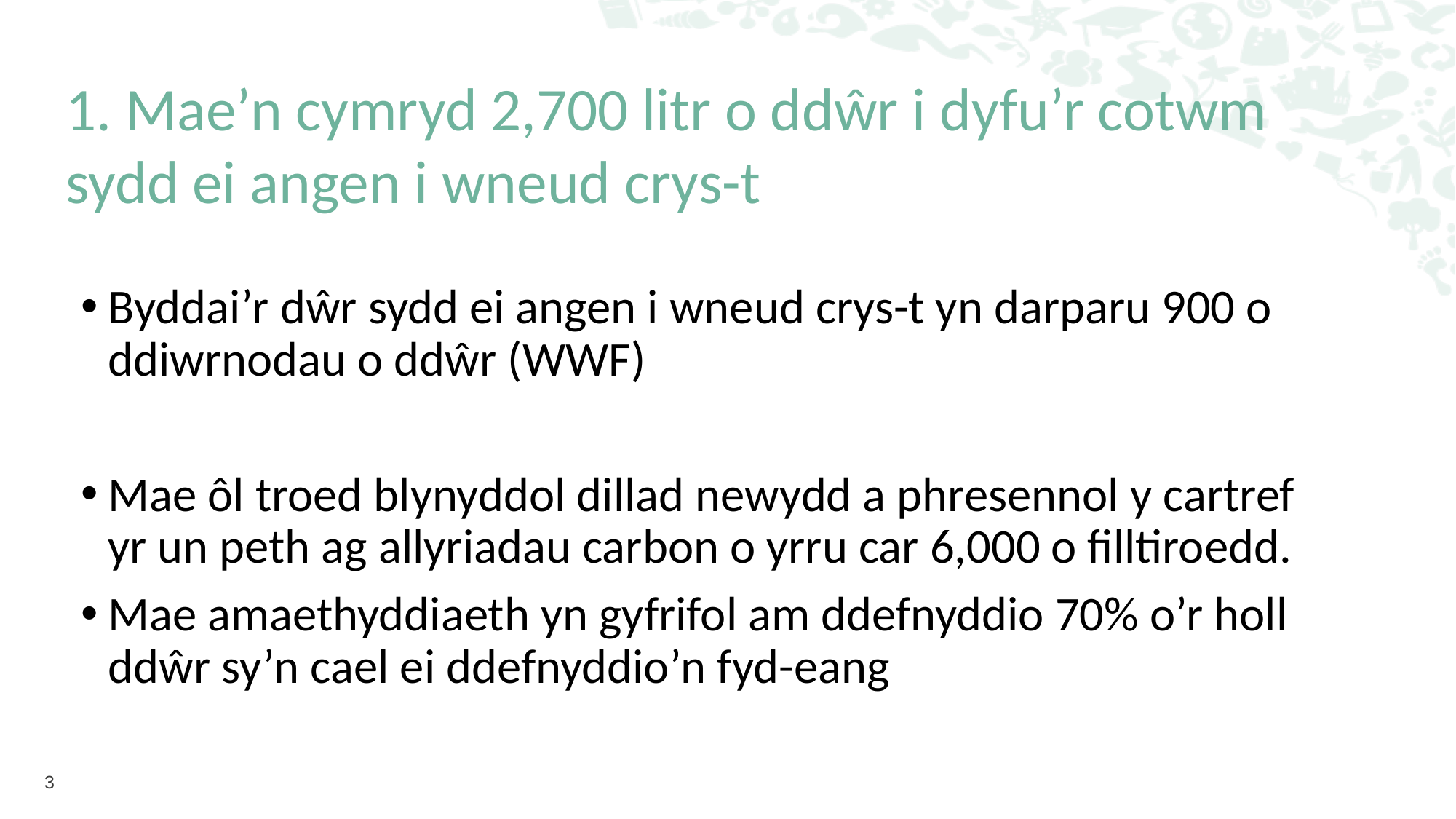

1. Mae’n cymryd 2,700 litr o ddŵr i dyfu’r cotwm sydd ei angen i wneud crys-t

Byddai’r dŵr sydd ei angen i wneud crys-t yn darparu 900 o ddiwrnodau o ddŵr (WWF)

Mae ôl troed blynyddol dillad newydd a phresennol y cartref yr un peth ag allyriadau carbon o yrru car 6,000 o filltiroedd.
Mae amaethyddiaeth yn gyfrifol am ddefnyddio 70% o’r holl ddŵr sy’n cael ei ddefnyddio’n fyd-eang